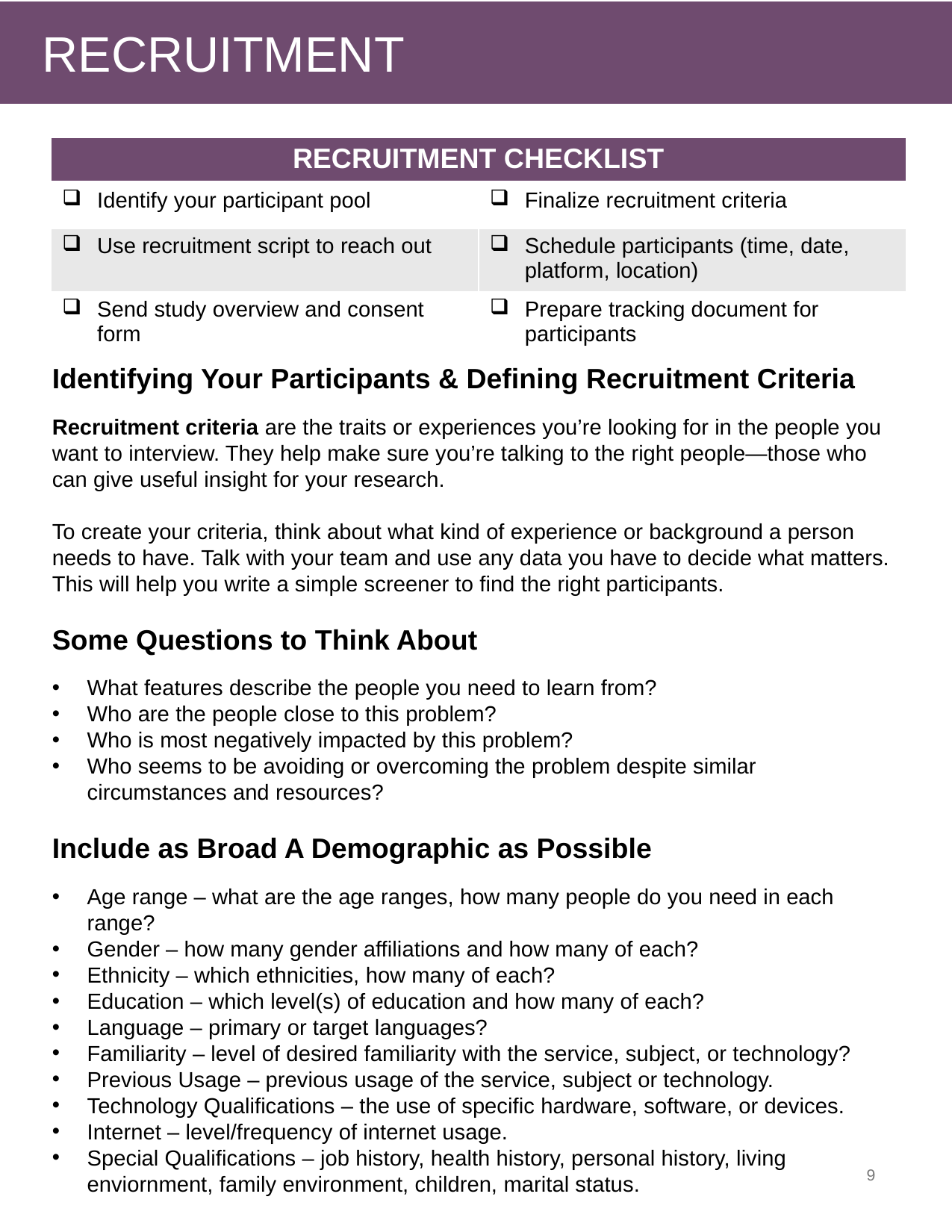

RECRUITMENT
| RECRUITMENT CHECKLIST |  |
| --- | --- |
| Identify your participant pool | Finalize recruitment criteria |
| Use recruitment script to reach out | Schedule participants (time, date, platform, location) |
| Send study overview and consent form | Prepare tracking document for participants |
Identifying Your Participants & Defining Recruitment Criteria

Recruitment criteria are the traits or experiences you’re looking for in the people you want to interview. They help make sure you’re talking to the right people—those who can give useful insight for your research.

To create your criteria, think about what kind of experience or background a person needs to have. Talk with your team and use any data you have to decide what matters. This will help you write a simple screener to find the right participants.

Some Questions to Think About

What features describe the people you need to learn from?
Who are the people close to this problem?
Who is most negatively impacted by this problem?
Who seems to be avoiding or overcoming the problem despite similar circumstances and resources?

Include as Broad A Demographic as Possible

Age range – what are the age ranges, how many people do you need in each range?
Gender – how many gender affiliations and how many of each?
Ethnicity – which ethnicities, how many of each?
Education – which level(s) of education and how many of each?
Language – primary or target languages?
Familiarity – level of desired familiarity with the service, subject, or technology?
Previous Usage – previous usage of the service, subject or technology.
Technology Qualifications – the use of specific hardware, software, or devices.
Internet – level/frequency of internet usage.
Special Qualifications – job history, health history, personal history, living enviornment, family environment, children, marital status.
9